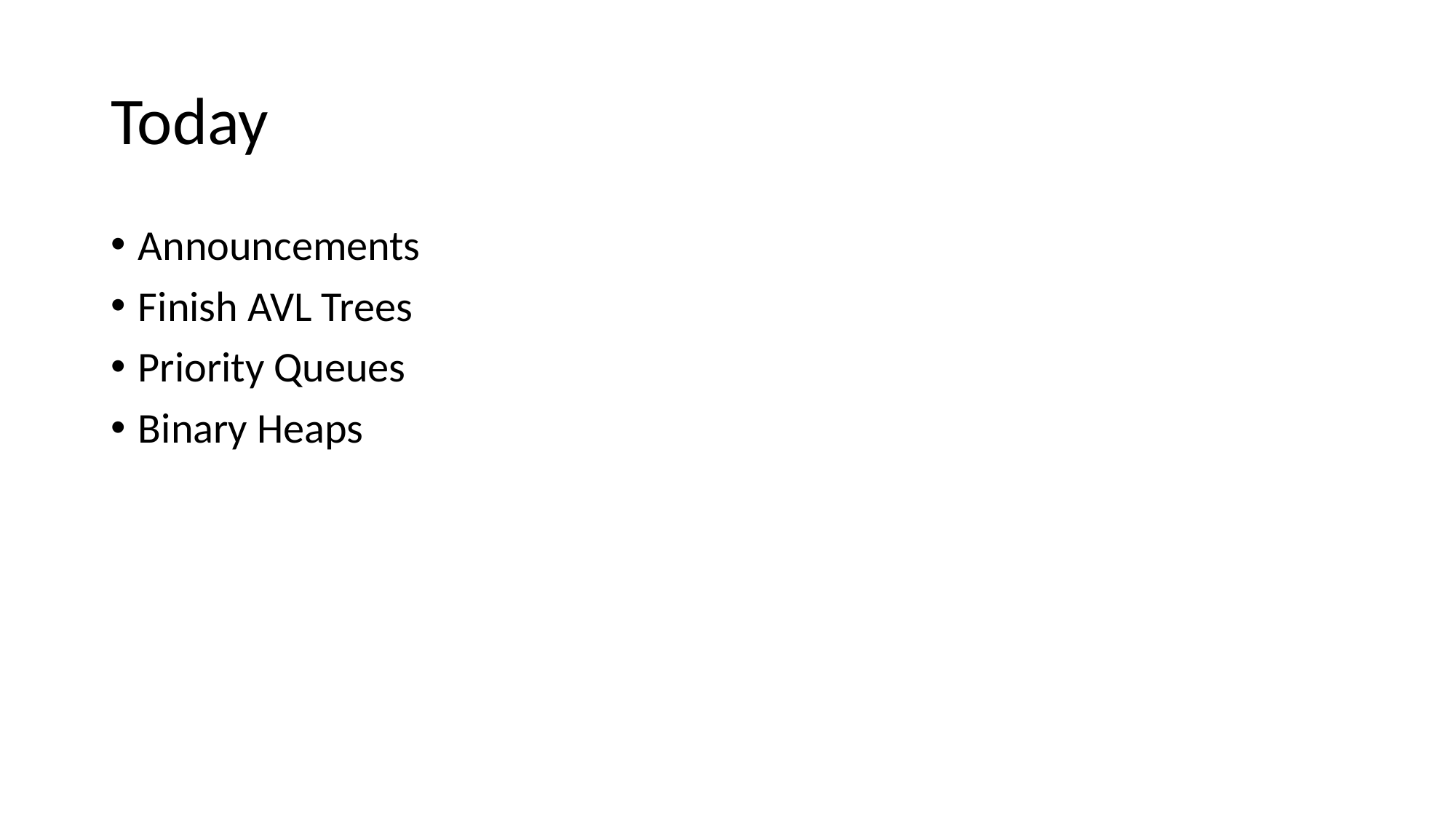

# Today
Announcements
Finish AVL Trees
Priority Queues
Binary Heaps